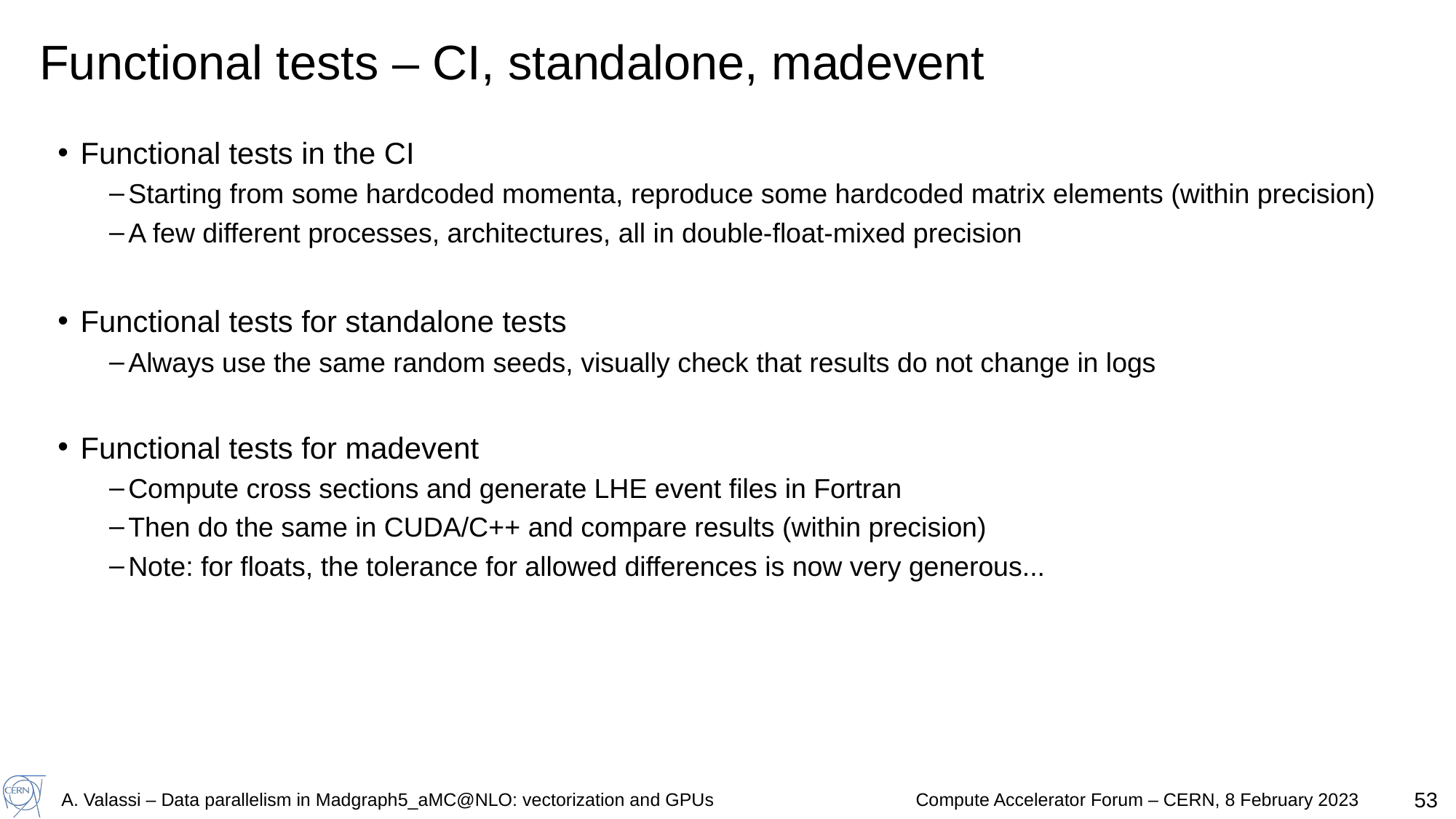

# Functional tests – CI, standalone, madevent
Functional tests in the CI
Starting from some hardcoded momenta, reproduce some hardcoded matrix elements (within precision)
A few different processes, architectures, all in double-float-mixed precision

Functional tests for standalone tests
Always use the same random seeds, visually check that results do not change in logs

Functional tests for madevent
Compute cross sections and generate LHE event files in Fortran
Then do the same in CUDA/C++ and compare results (within precision)
Note: for floats, the tolerance for allowed differences is now very generous...